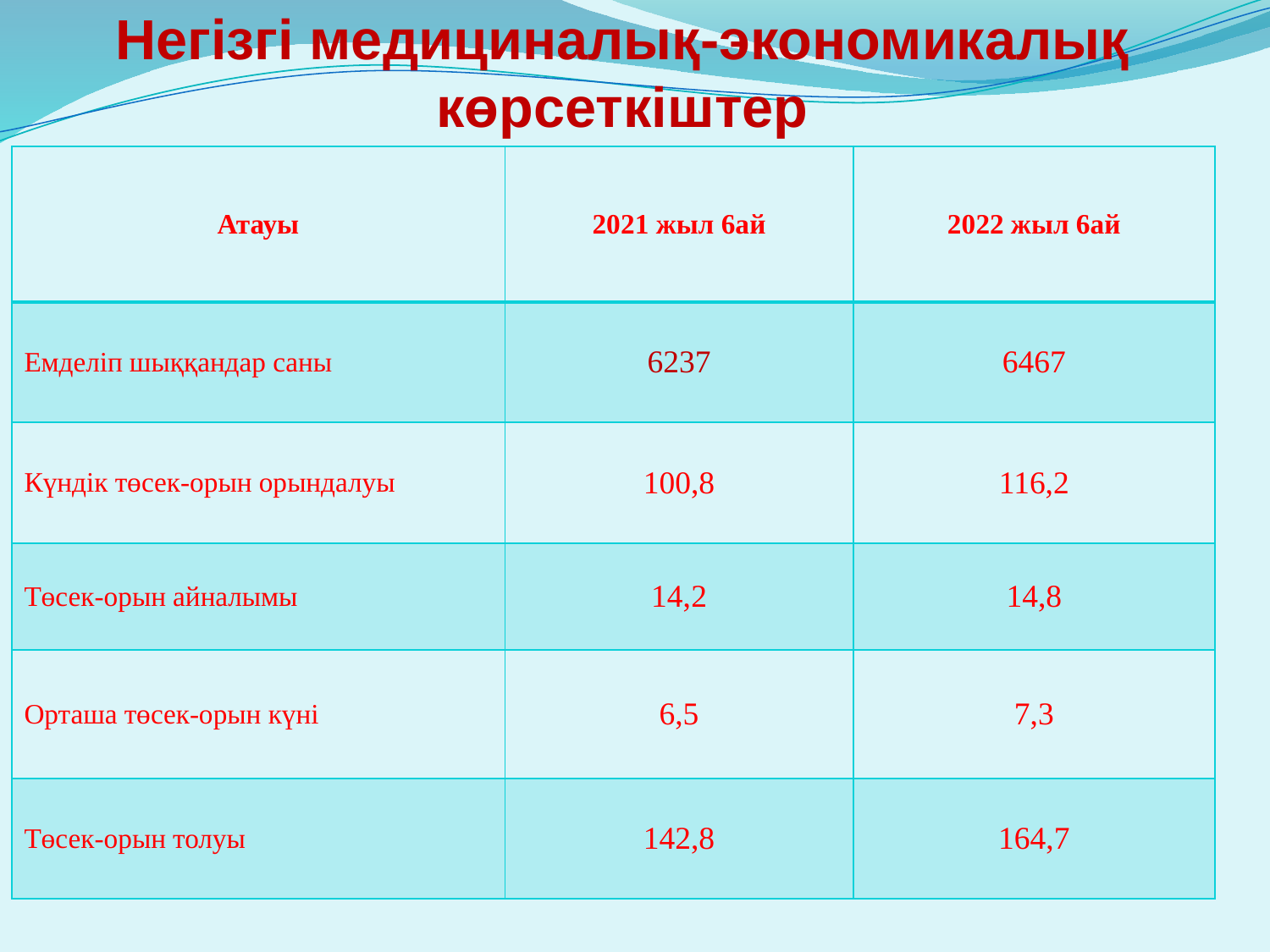

# Негізгі медициналық-экономикалық көрсеткіштер
| Атауы | 2021 жыл 6ай | 2022 жыл 6ай |
| --- | --- | --- |
| Емделіп шыққандар саны | 6237 | 6467 |
| Күндік төсек-орын орындалуы | 100,8 | 116,2 |
| Төсек-орын айналымы | 14,2 | 14,8 |
| Орташа төсек-орын күні | 6,5 | 7,3 |
| Төсек-орын толуы | 142,8 | 164,7 |